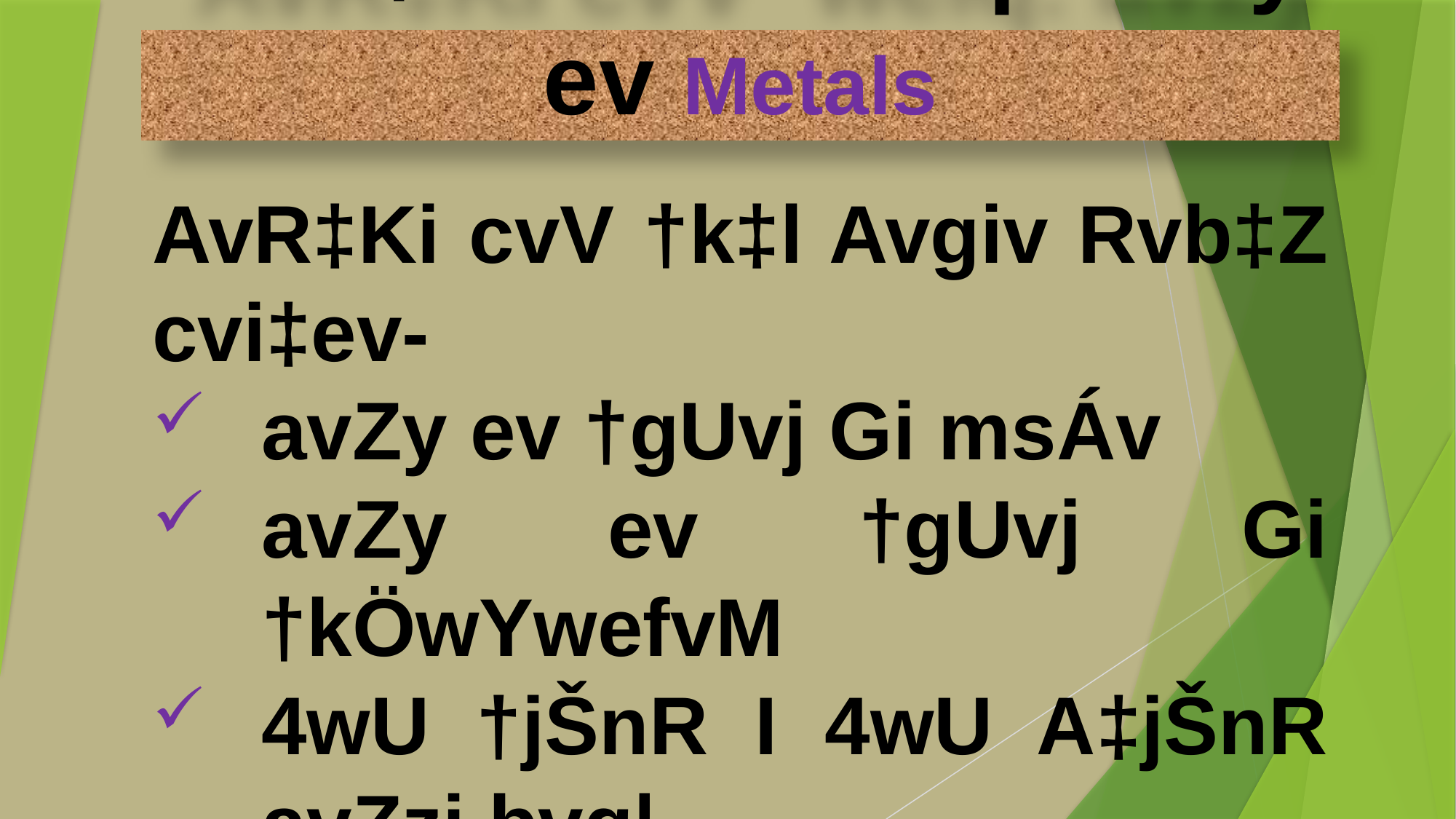

AvR‡Ki cvV¨ welq: avZy ev Metals
AvR‡Ki cvV †k‡l Avgiv Rvb‡Z cvi‡ev-
avZy ev †gUvj Gi msÁv
avZy ev †gUvj Gi †kÖwYwefvM
4wU †jŠnR I 4wU A‡jŠnR avZzi bvg|
avZzi ˆewkó¨